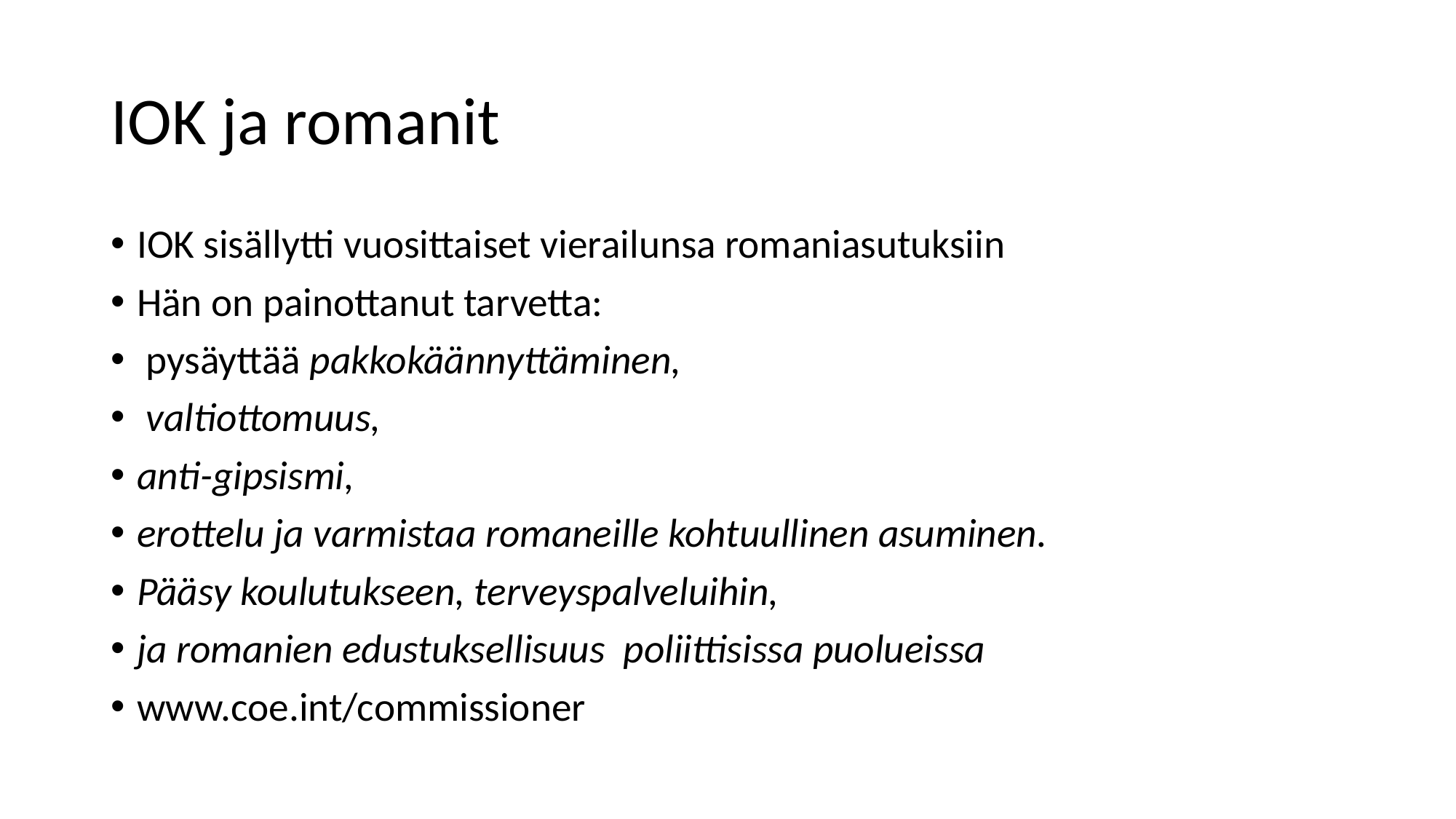

# IOK ja romanit
IOK sisällytti vuosittaiset vierailunsa romaniasutuksiin
Hän on painottanut tarvetta:
 pysäyttää pakkokäännyttäminen,
 valtiottomuus,
anti-gipsismi,
erottelu ja varmistaa romaneille kohtuullinen asuminen.
Pääsy koulutukseen, terveyspalveluihin,
ja romanien edustuksellisuus  poliittisissa puolueissa
www.coe.int/commissioner